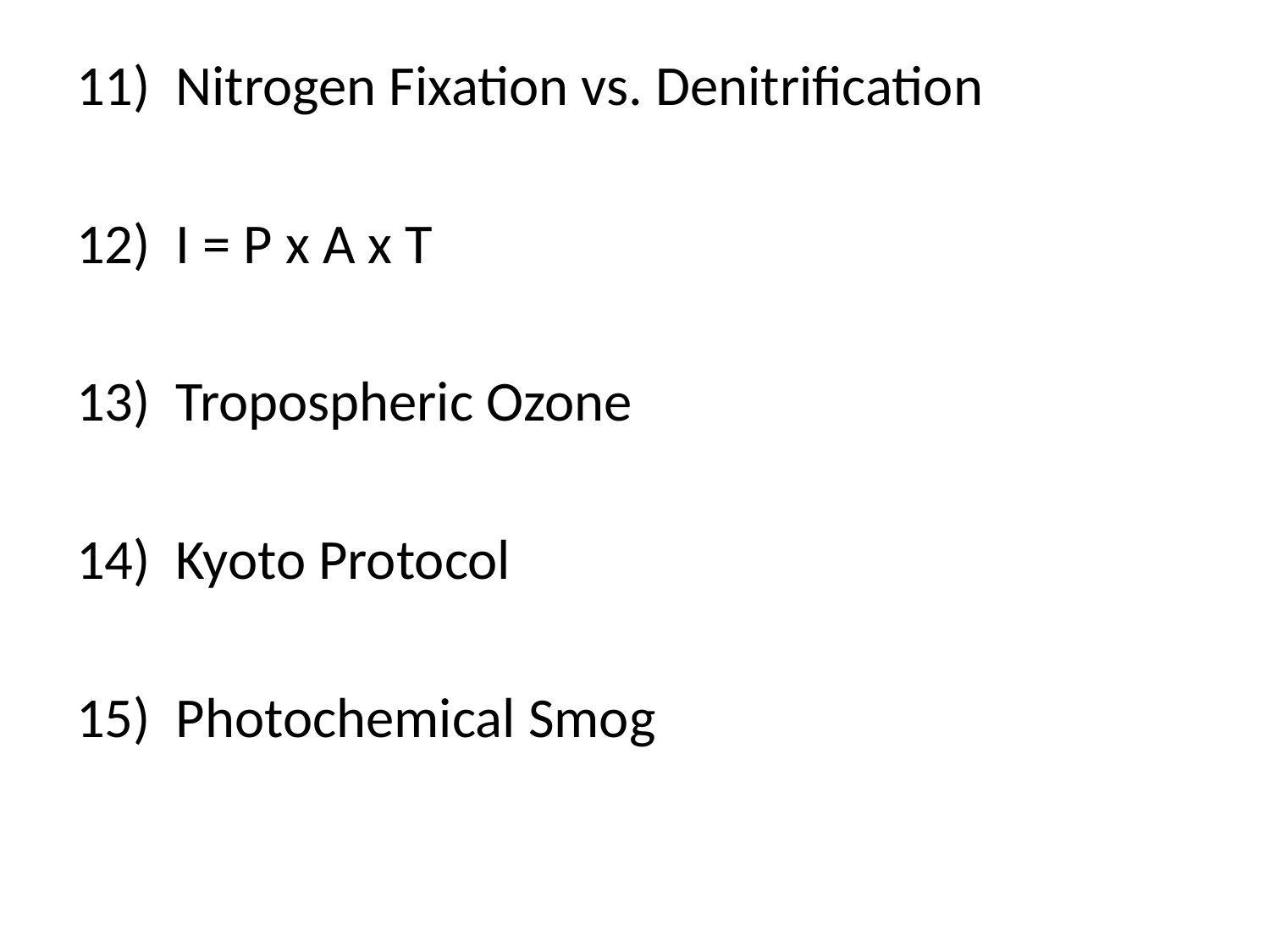

Nitrogen Fixation vs. Denitrification

  I = P x A x T

  Tropospheric Ozone

14)  Kyoto Protocol

15)  Photochemical Smog